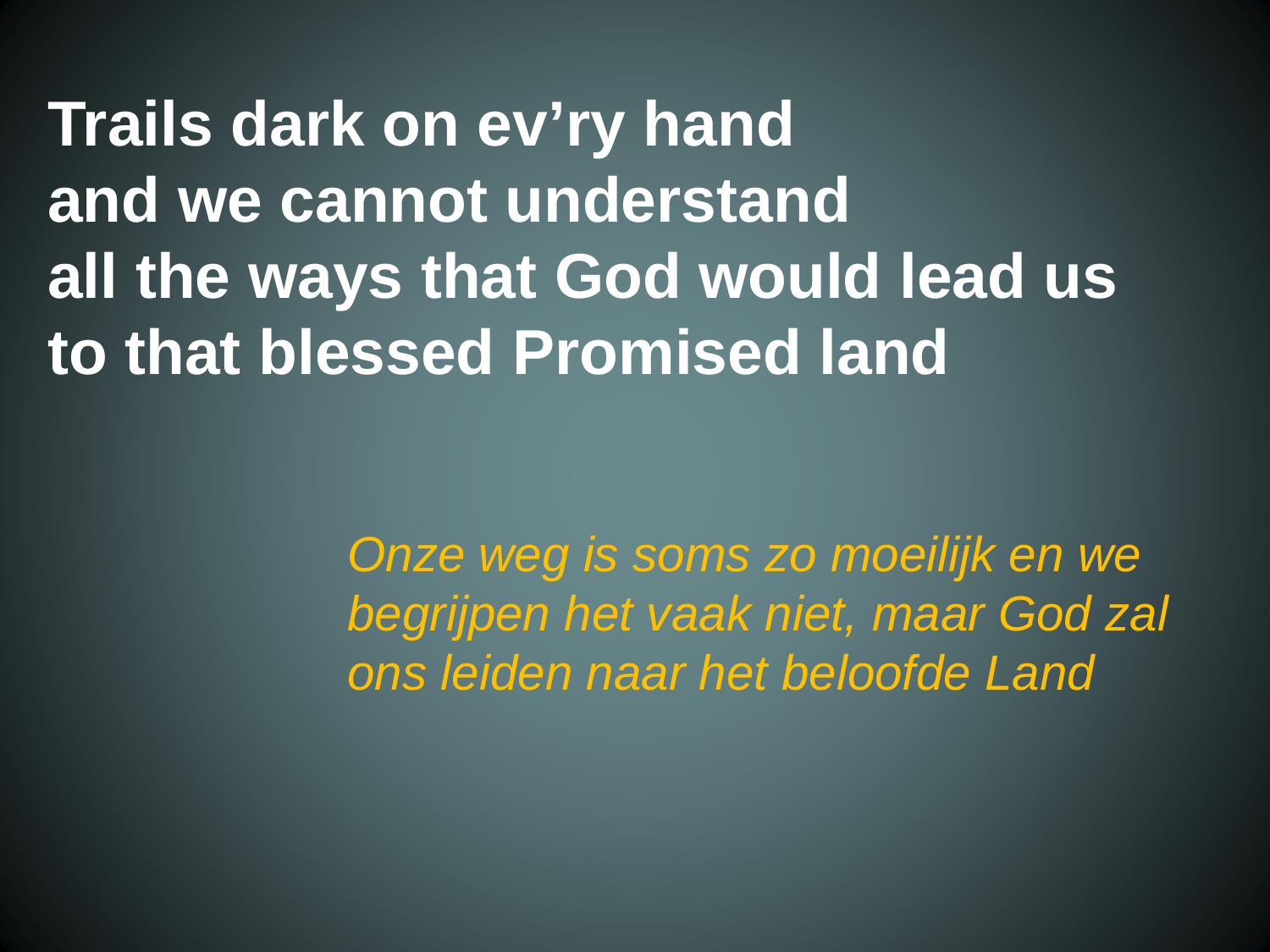

Trails dark on ev’ry hand
  and we cannot understand
  all the ways that God would lead us
  to that blessed Promised land
Onze weg is soms zo moeilijk en we begrijpen het vaak niet, maar God zal ons leiden naar het beloofde Land